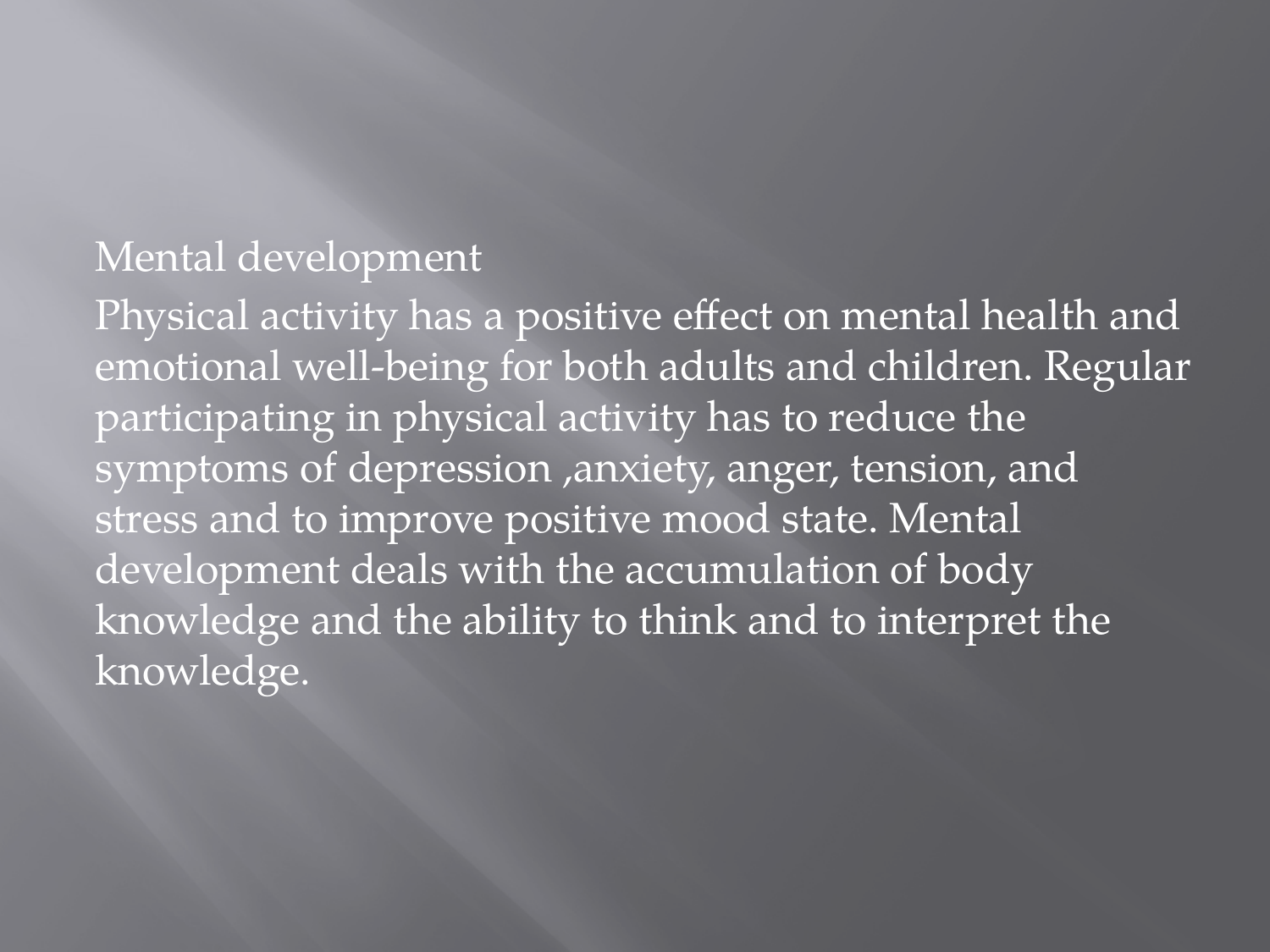

#
Mental development
Physical activity has a positive effect on mental health and emotional well-being for both adults and children. Regular participating in physical activity has to reduce the symptoms of depression ,anxiety, anger, tension, and stress and to improve positive mood state. Mental development deals with the accumulation of body knowledge and the ability to think and to interpret the knowledge.